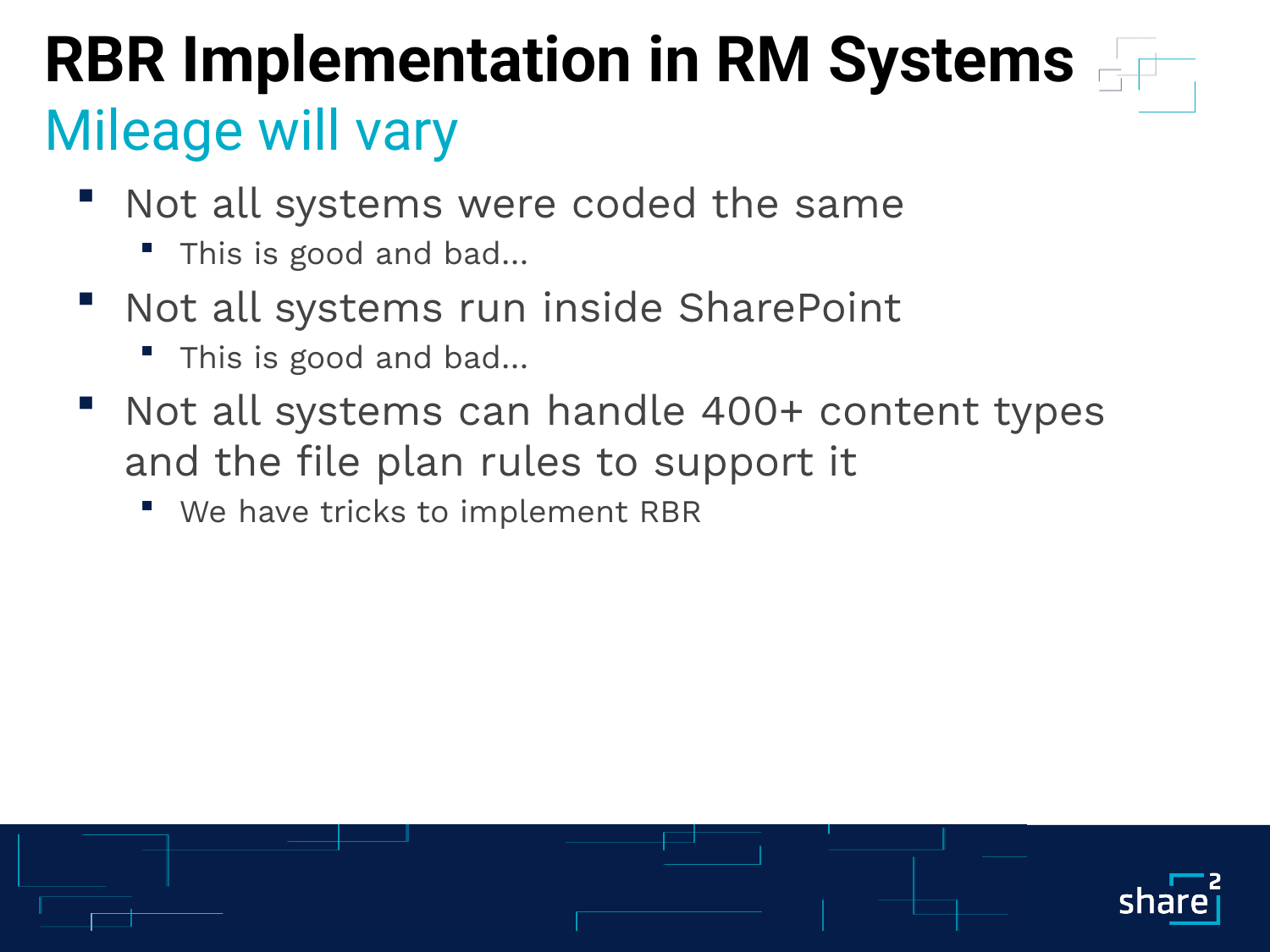

# RBR Implementation in RM Systems Mileage will vary
Not all systems were coded the same
This is good and bad…
Not all systems run inside SharePoint
This is good and bad…
Not all systems can handle 400+ content types and the file plan rules to support it
We have tricks to implement RBR